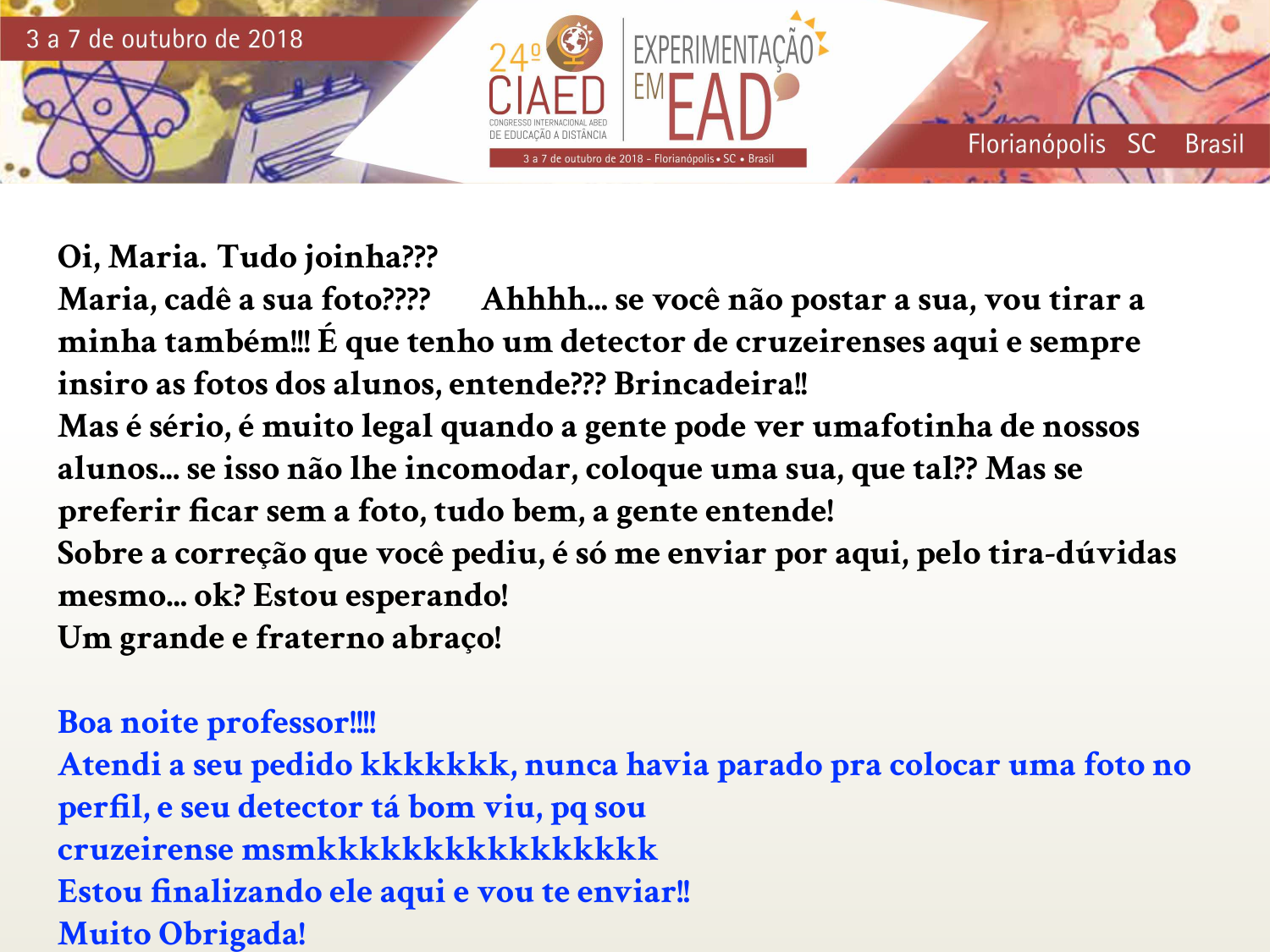

Oi, Maria. Tudo joinha???
Maria, cadê a sua foto????       Ahhhh... se você não postar a sua, vou tirar a minha também!!! É que tenho um detector de cruzeirenses aqui e sempre insiro as fotos dos alunos, entende??? Brincadeira!!
Mas é sério, é muito legal quando a gente pode ver umafotinha de nossos alunos... se isso não lhe incomodar, coloque uma sua, que tal?? Mas se preferir ficar sem a foto, tudo bem, a gente entende!
Sobre a correção que você pediu, é só me enviar por aqui, pelo tira-dúvidas mesmo... ok? Estou esperando!
Um grande e fraterno abraço!

Boa noite professor!!!!
Atendi a seu pedido kkkkkkk, nunca havia parado pra colocar uma foto no perfil, e seu detector tá bom viu, pq sou cruzeirense msmkkkkkkkkkkkkkkkk
Estou finalizando ele aqui e vou te enviar!!
Muito Obrigada!